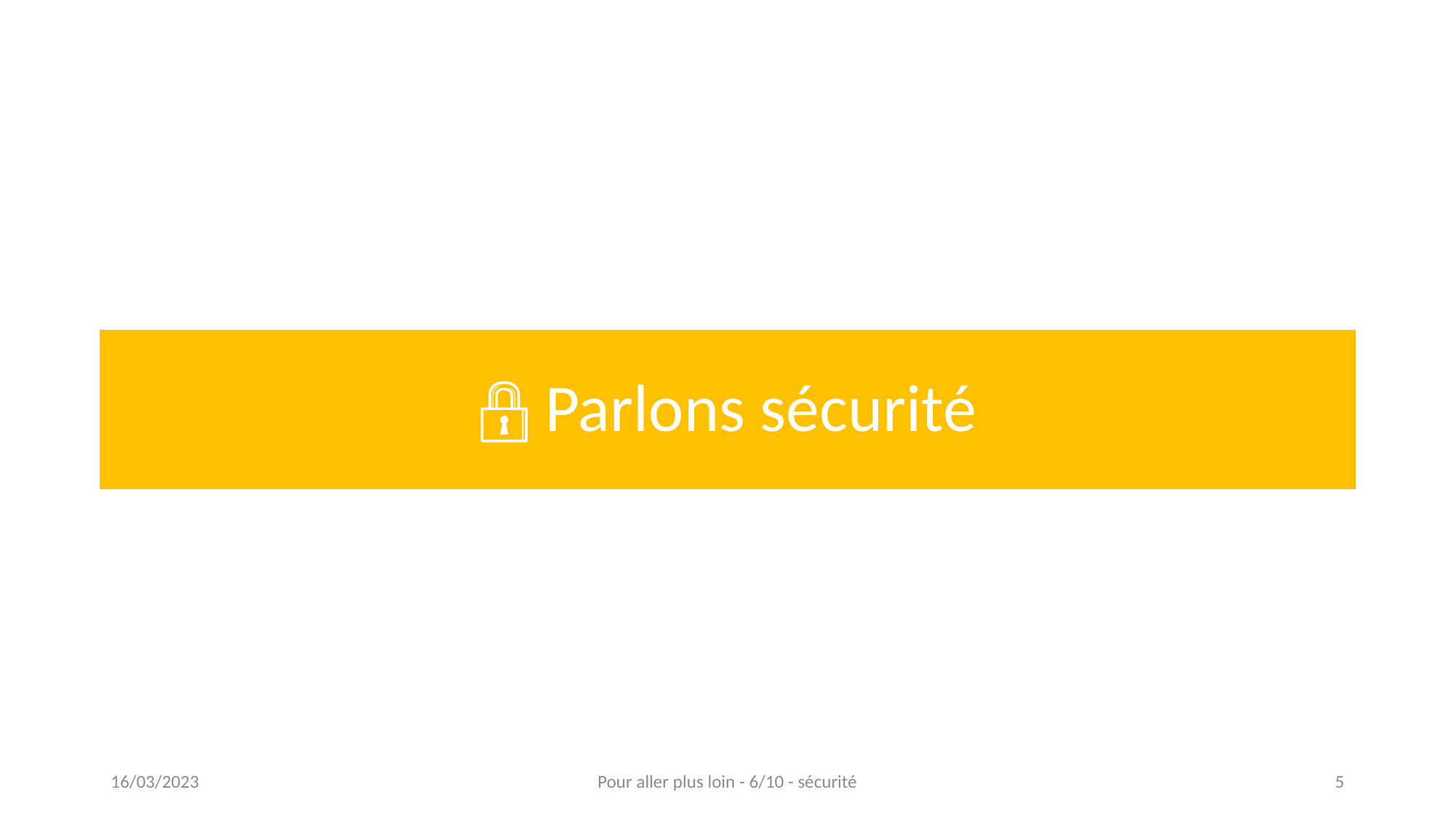

# 🔒 Parlons sécurité
16/03/2023
Pour aller plus loin - 6/10 - sécurité
5